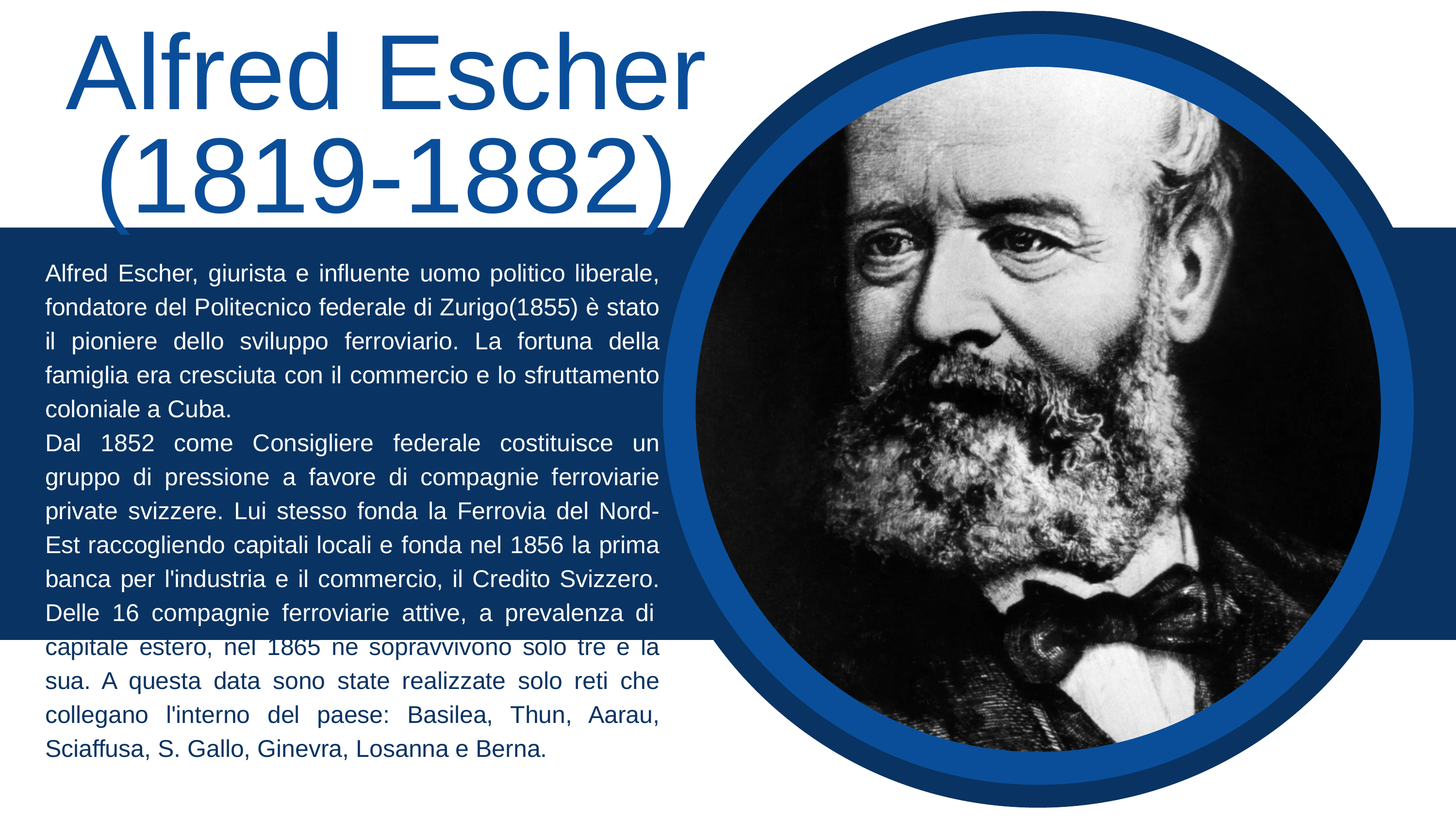

Alfred Escher (1819-1882)

Alfred Escher, giurista e influente uomo politico liberale, fondatore del Politecnico federale di Zurigo(1855) è stato il pioniere dello sviluppo ferroviario. La fortuna della famiglia era cresciuta con il commercio e lo sfruttamento coloniale a Cuba.
Dal 1852 come Consigliere federale costituisce un gruppo di pressione a favore di compagnie ferroviarie private svizzere. Lui stesso fonda la Ferrovia del Nord-Est raccogliendo capitali locali e fonda nel 1856 la prima banca per l'industria e il commercio, il Credito Svizzero. Delle 16 compagnie ferroviarie attive, a prevalenza dii capitale estero, nel 1865 ne sopravvivono solo tre e la sua. A questa data sono state realizzate solo reti che collegano l'interno del paese: Basilea, Thun, Aarau, Sciaffusa, S. Gallo, Ginevra, Losanna e Berna.